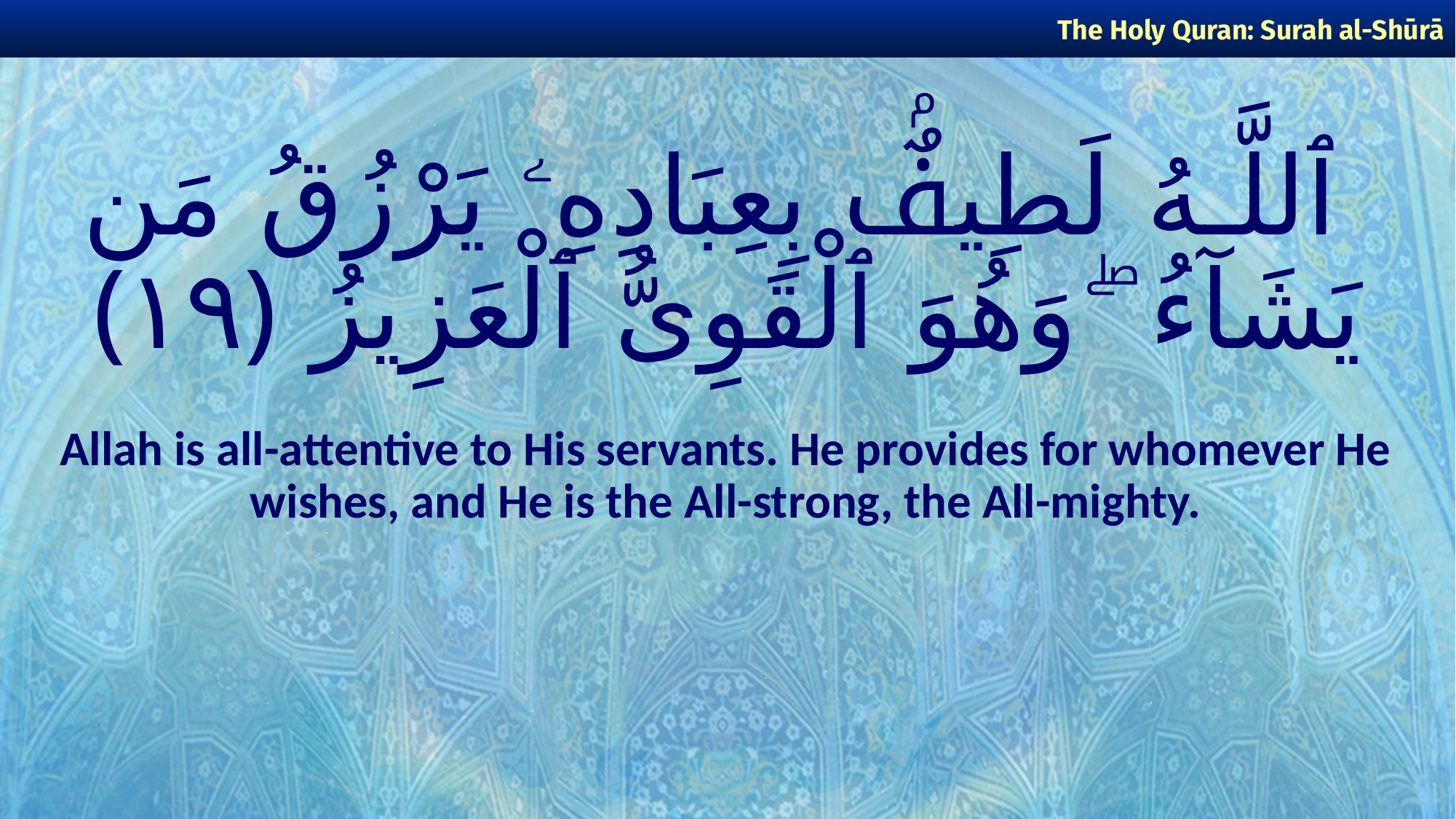

The Holy Quran: Surah al-Shūrā
# ٱللَّـهُ لَطِيفٌۢ بِعِبَادِهِۦ يَرْزُقُ مَن يَشَآءُ ۖ وَهُوَ ٱلْقَوِىُّ ٱلْعَزِيزُ ﴿١٩﴾
Allah is all-attentive to His servants. He provides for whomever He wishes, and He is the All-strong, the All-mighty.